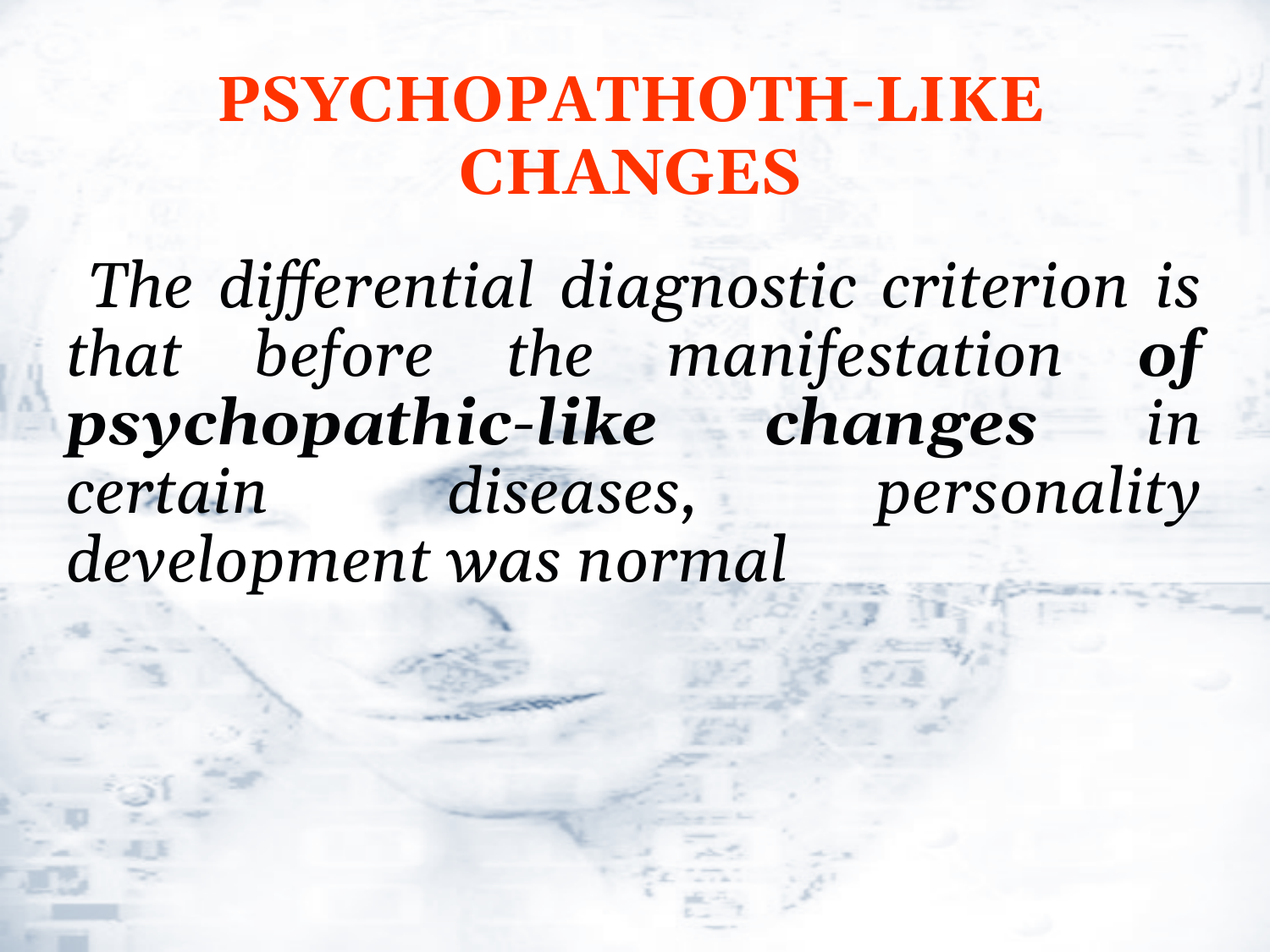

# PSYCHOPATHOTH-LIKE CHANGES
 The differential diagnostic criterion is that before the manifestation of psychopathic-like changes in certain diseases, personality development was normal